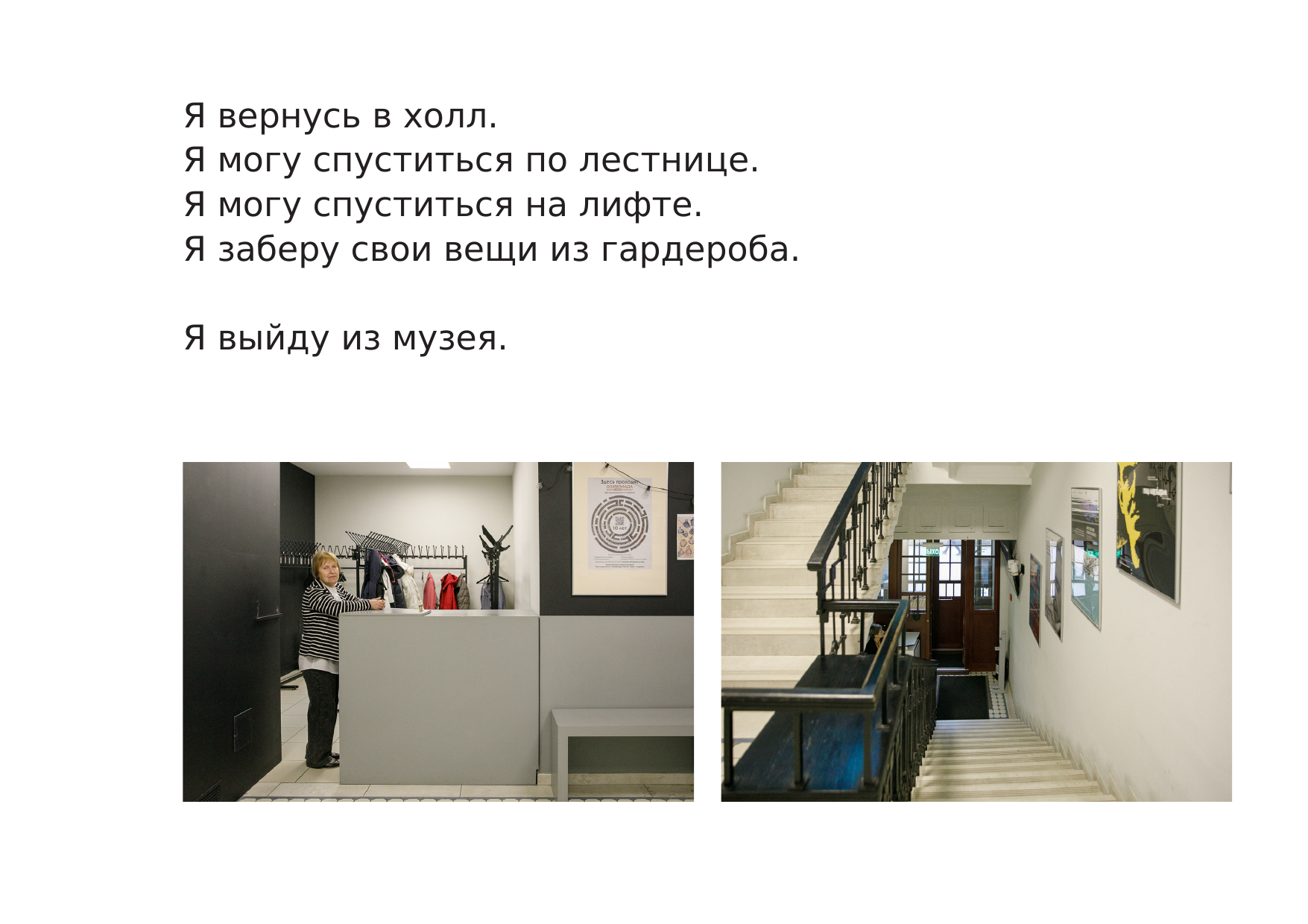

Я вернусь в холл.
Я могу спуститься по лестнице.
Я могу спуститься на лифте.
Я заберу свои вещи из гардероба.

Я выйду из музея.